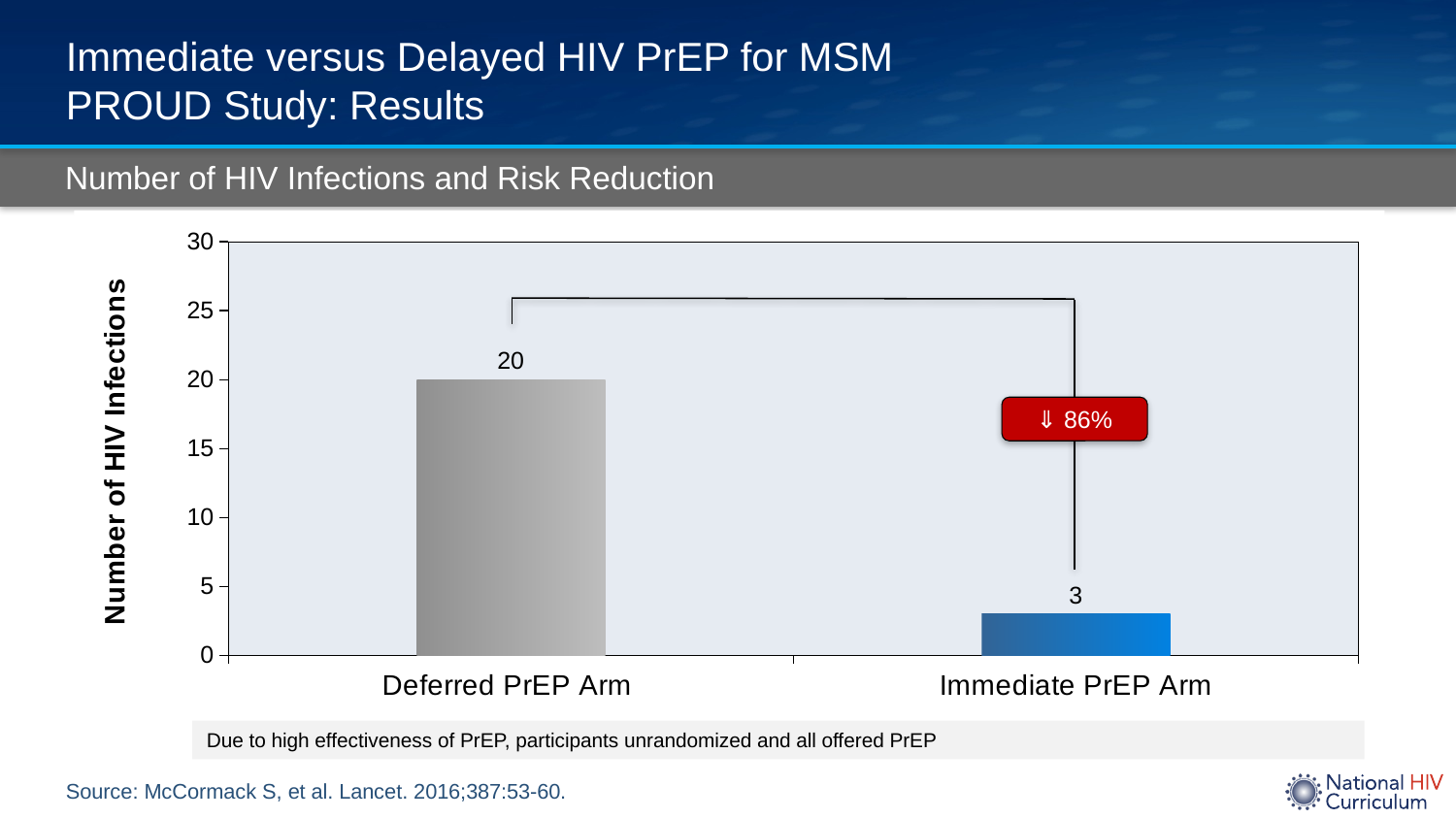

# Immediate versus Delayed HIV PrEP for MSM PROUD Study: Results
Number of HIV Infections and Risk Reduction

### Chart

| Category |  |
|---|---|
| Deferred PrEP Arm  | 20.0 |
| Immediate PrEP Arm | 3.0 |
⇓ 86%
Due to high effectiveness of PrEP, participants unrandomized and all offered PrEP
Source: McCormack S, et al. Lancet. 2016;387:53-60.